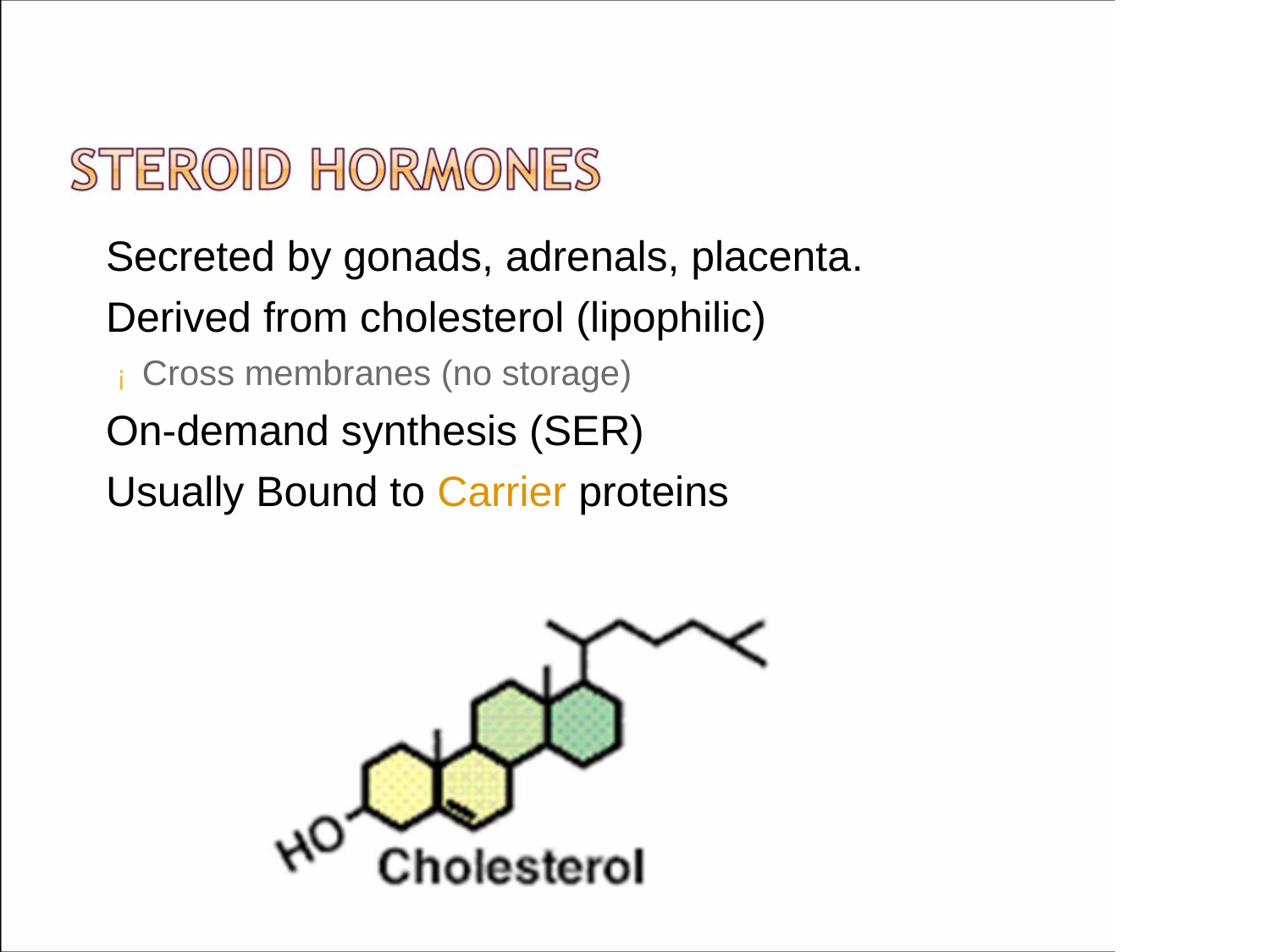

   Secreted by gonads, adrenals, placenta.
   Derived from cholesterol (lipophilic)
¡ Cross membranes (no storage)
   On-demand synthesis (SER)
   Usually Bound to Carrier proteins